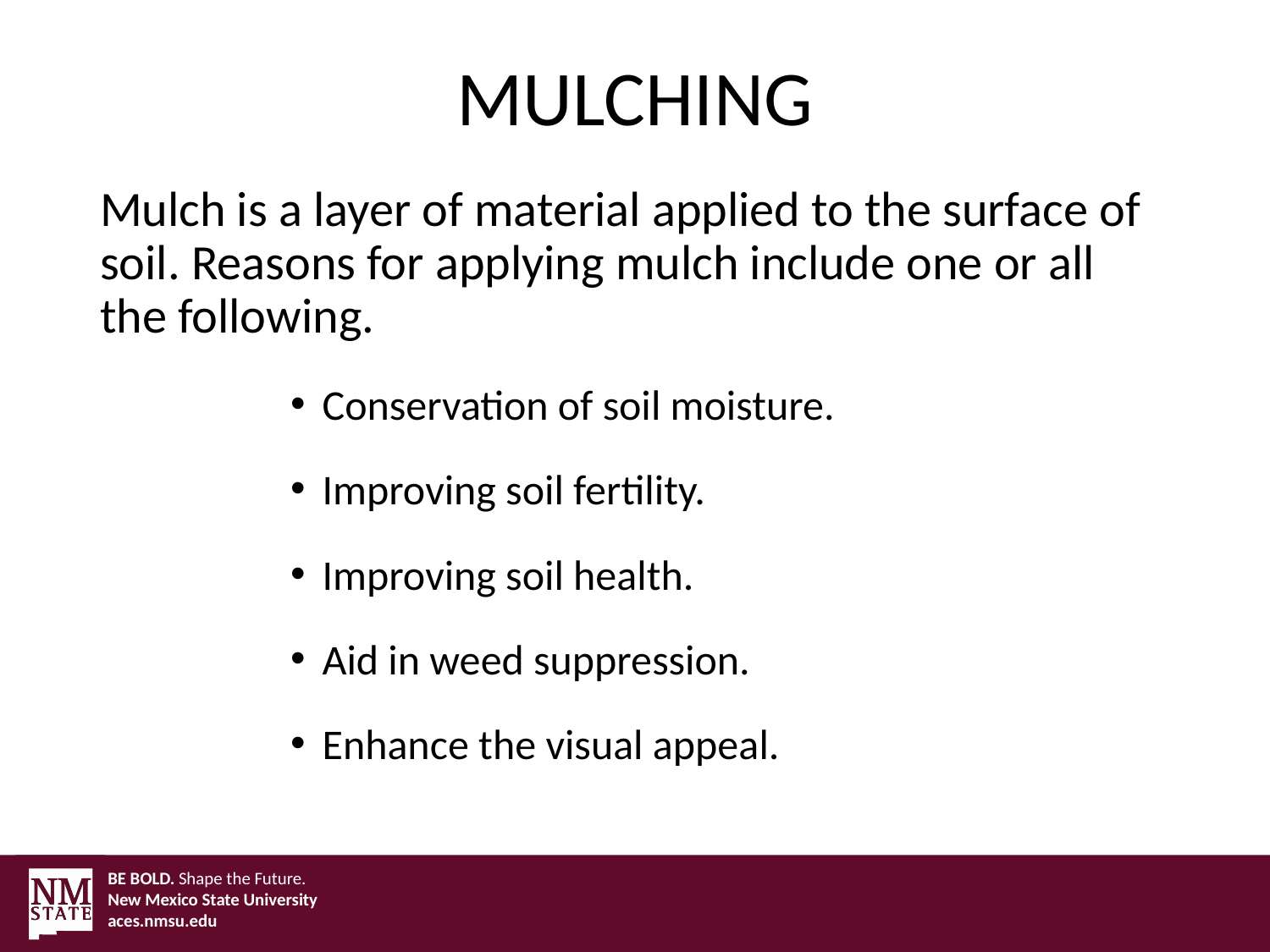

# MULCHING
Mulch is a layer of material applied to the surface of soil. Reasons for applying mulch include one or all the following.
Conservation of soil moisture.
Improving soil fertility.
Improving soil health.
Aid in weed suppression.
Enhance the visual appeal.